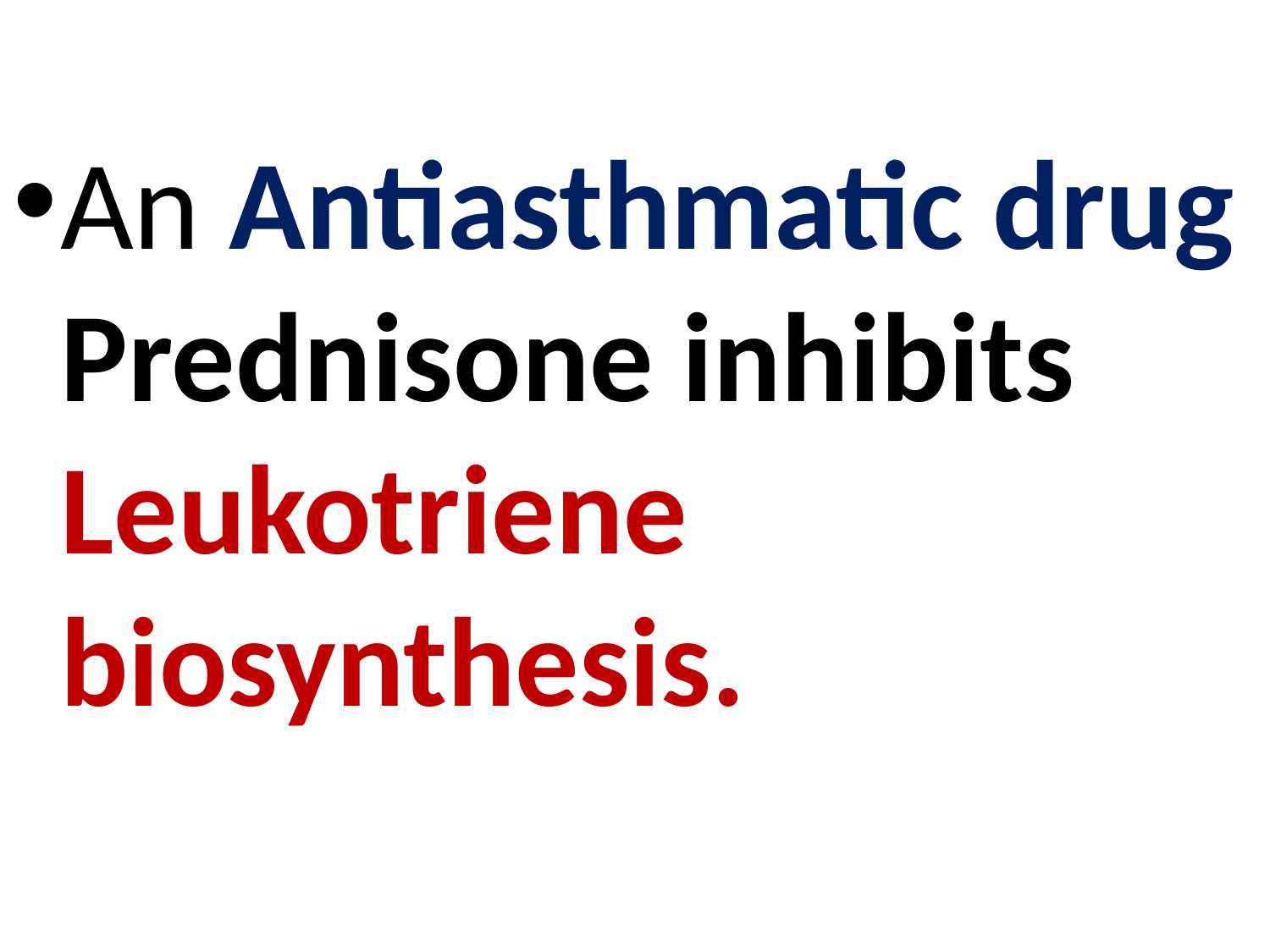

An Antiasthmatic drug Prednisone inhibits Leukotriene biosynthesis.